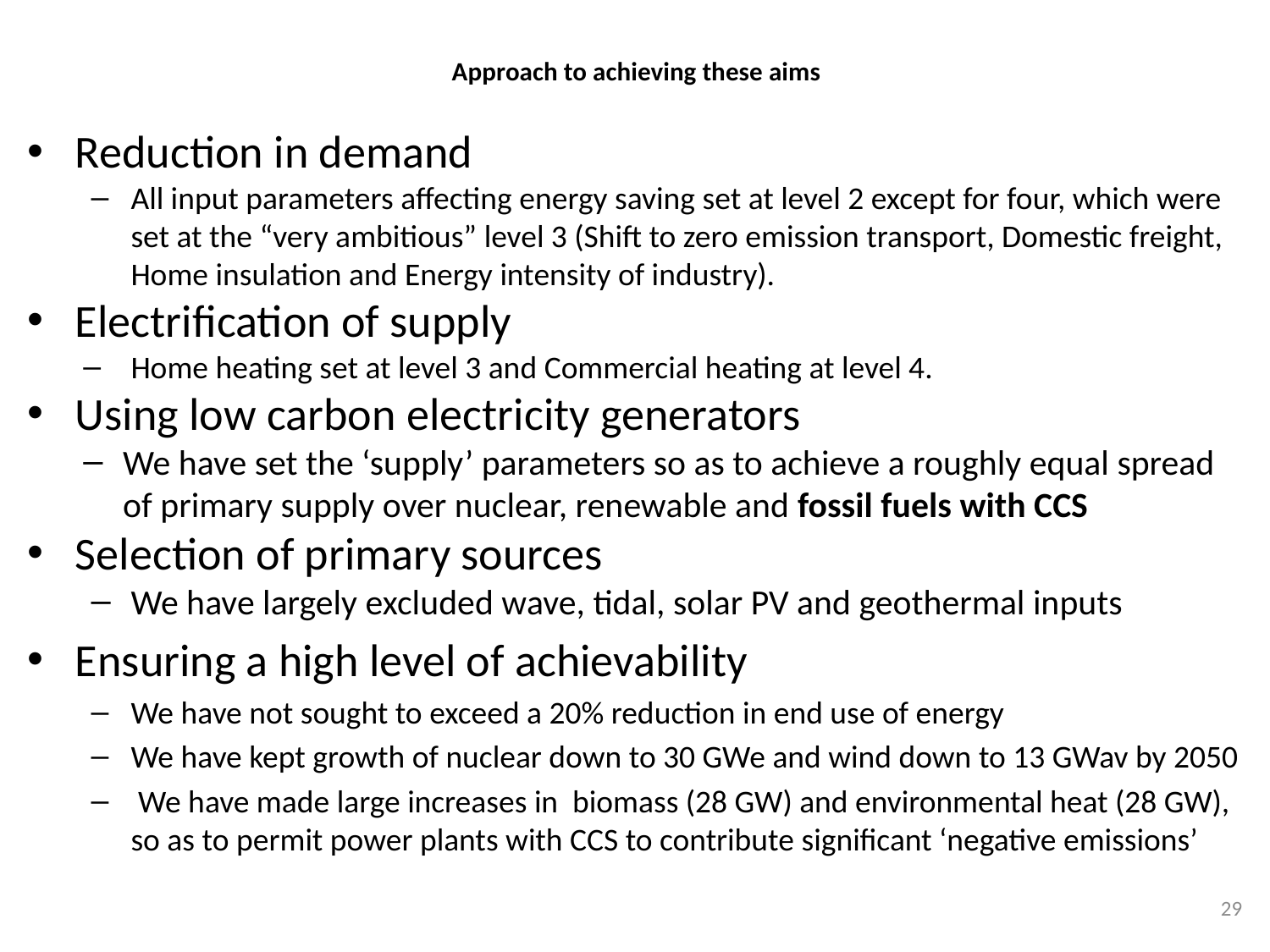

# Approach to achieving these aims
Reduction in demand
All input parameters affecting energy saving set at level 2 except for four, which were set at the “very ambitious” level 3 (Shift to zero emission transport, Domestic freight, Home insulation and Energy intensity of industry).
Electrification of supply
Home heating set at level 3 and Commercial heating at level 4.
Using low carbon electricity generators
We have set the ‘supply’ parameters so as to achieve a roughly equal spread of primary supply over nuclear, renewable and fossil fuels with CCS
Selection of primary sources
We have largely excluded wave, tidal, solar PV and geothermal inputs
Ensuring a high level of achievability
We have not sought to exceed a 20% reduction in end use of energy
We have kept growth of nuclear down to 30 GWe and wind down to 13 GWav by 2050
 We have made large increases in  biomass (28 GW) and environmental heat (28 GW), so as to permit power plants with CCS to contribute significant ‘negative emissions’
29